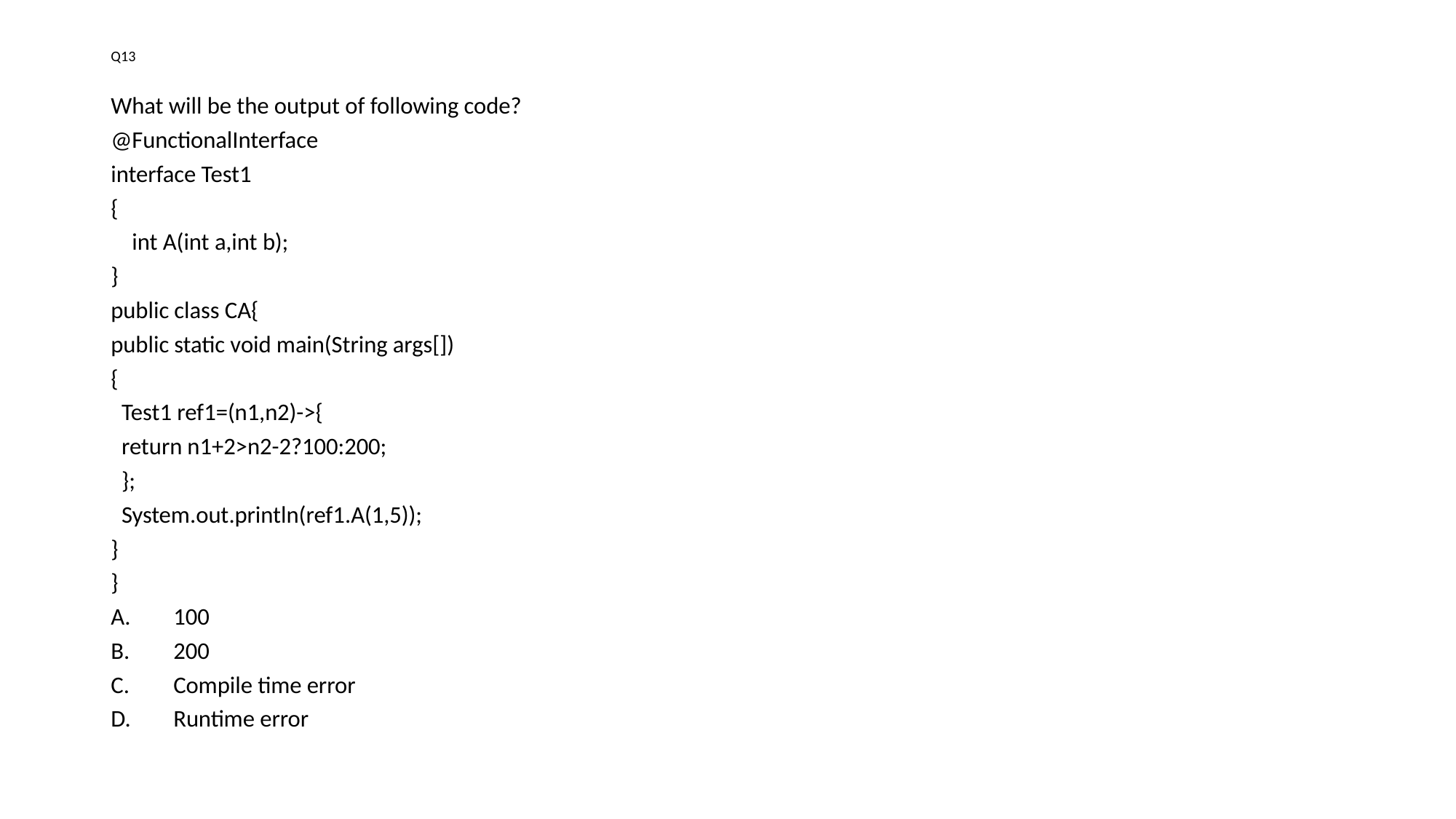

# Q13
What will be the output of following code?
@FunctionalInterface
interface Test1
{
    int A(int a,int b);
}
public class CA{
public static void main(String args[])
{
  Test1 ref1=(n1,n2)->{
  return n1+2>n2-2?100:200;
  };
  System.out.println(ref1.A(1,5));
}
}
100
200
Compile time error
Runtime error